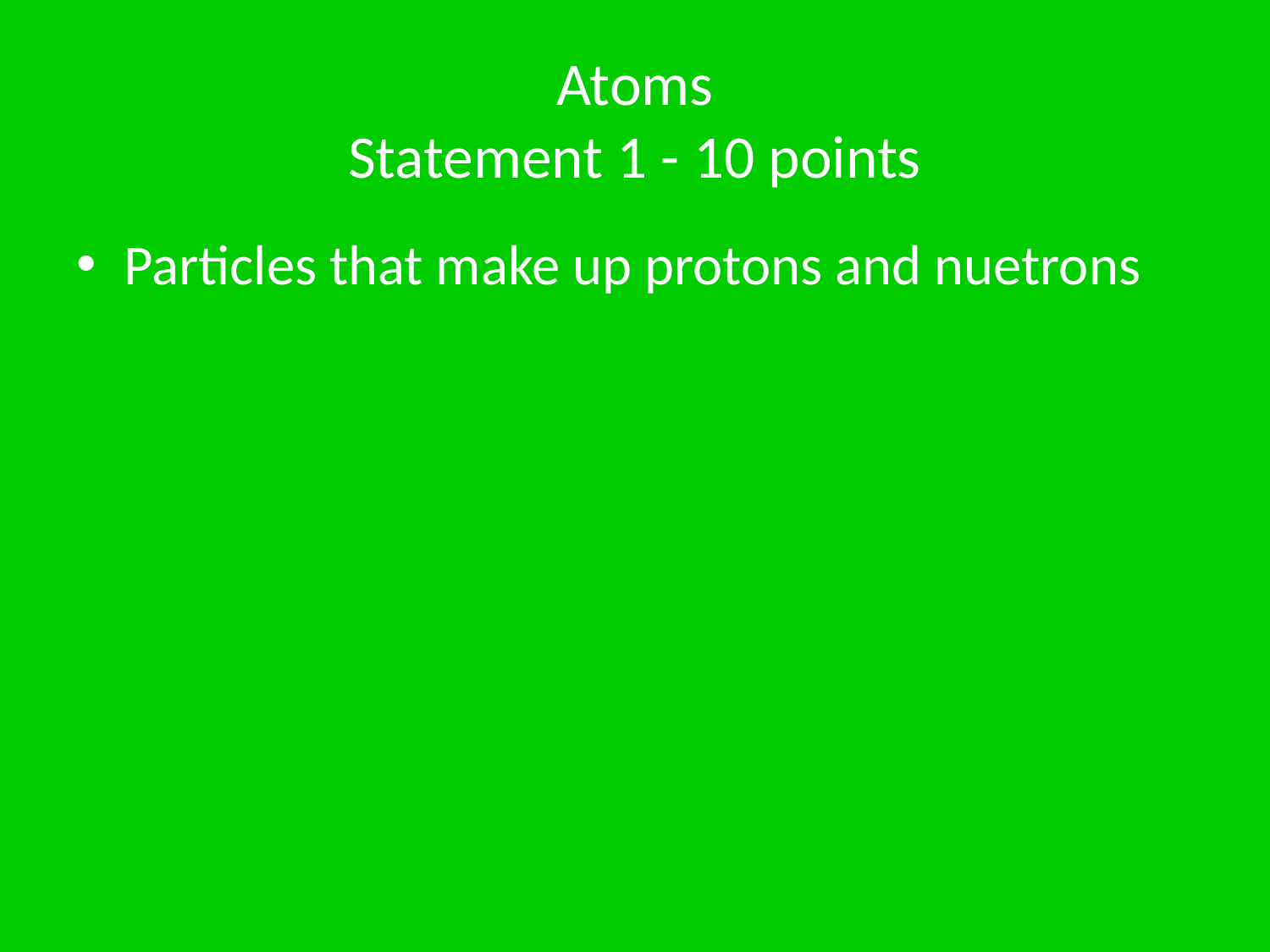

# Atoms Statement 1 - 10 points
Particles that make up protons and nuetrons